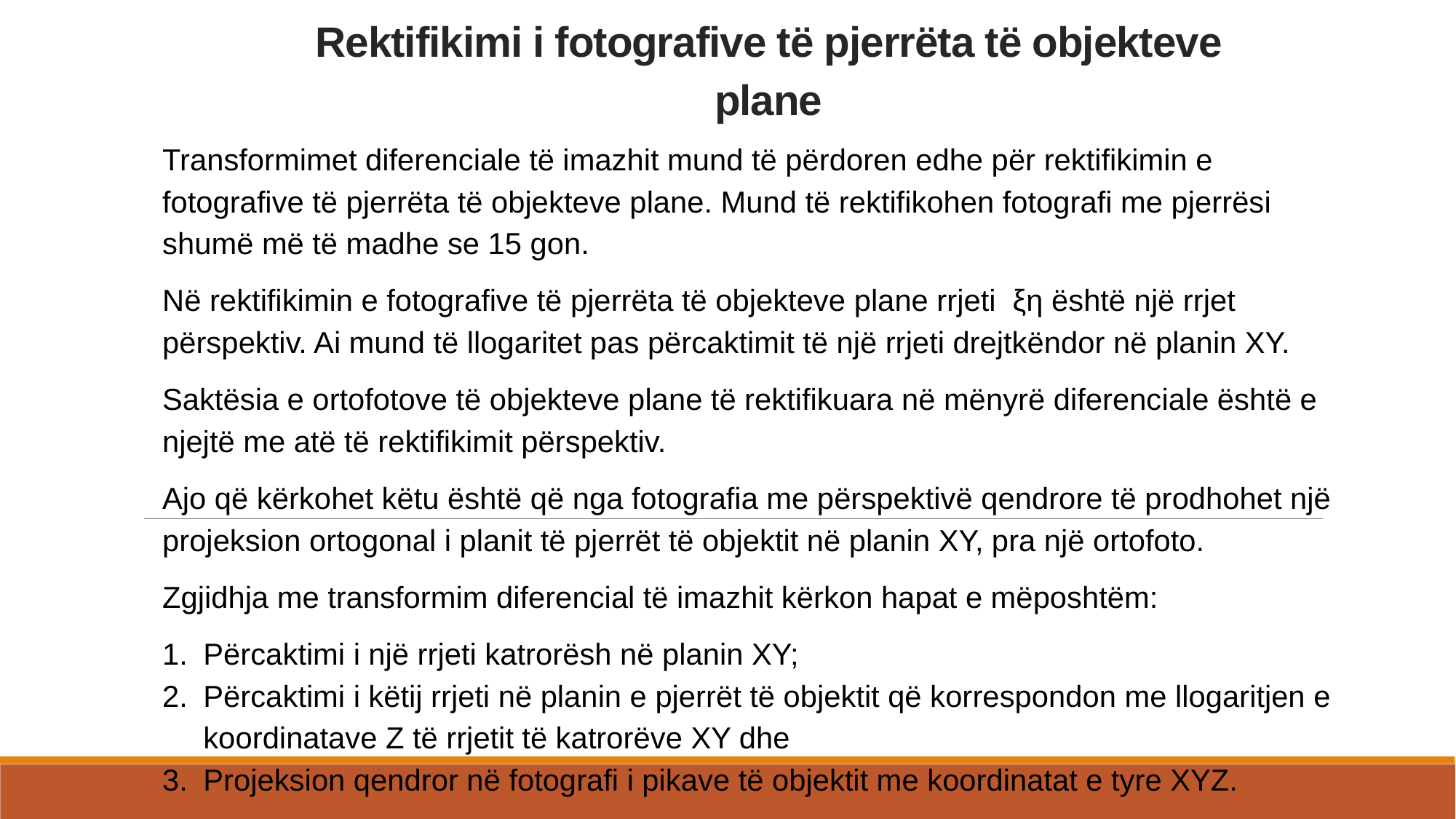

# Rektifikimi i fotografive të pjerrëta të objekteve plane
Transformimet diferenciale të imazhit mund të përdoren edhe për rektifikimin e fotografive të pjerrëta të objekteve plane. Mund të rektifikohen fotografi me pjerrësi shumë më të madhe se 15 gon.
Në rektifikimin e fotografive të pjerrëta të objekteve plane rrjeti  ξη është një rrjet përspektiv. Ai mund të llogaritet pas përcaktimit të një rrjeti drejtkëndor në planin XY.
Saktësia e ortofotove të objekteve plane të rektifikuara në mënyrë diferenciale është e njejtë me atë të rektifikimit përspektiv.
Ajo që kërkohet këtu është që nga fotografia me përspektivë qendrore të prodhohet një projeksion ortogonal i planit të pjerrët të objektit në planin XY, pra një ortofoto.
Zgjidhja me transformim diferencial të imazhit kërkon hapat e mëposhtëm:
Përcaktimi i një rrjeti katrorësh në planin XY;
Përcaktimi i këtij rrjeti në planin e pjerrët të objektit që korrespondon me llogaritjen e koordinatave Z të rrjetit të katrorëve XY dhe
Projeksion qendror në fotografi i pikave të objektit me koordinatat e tyre XYZ.